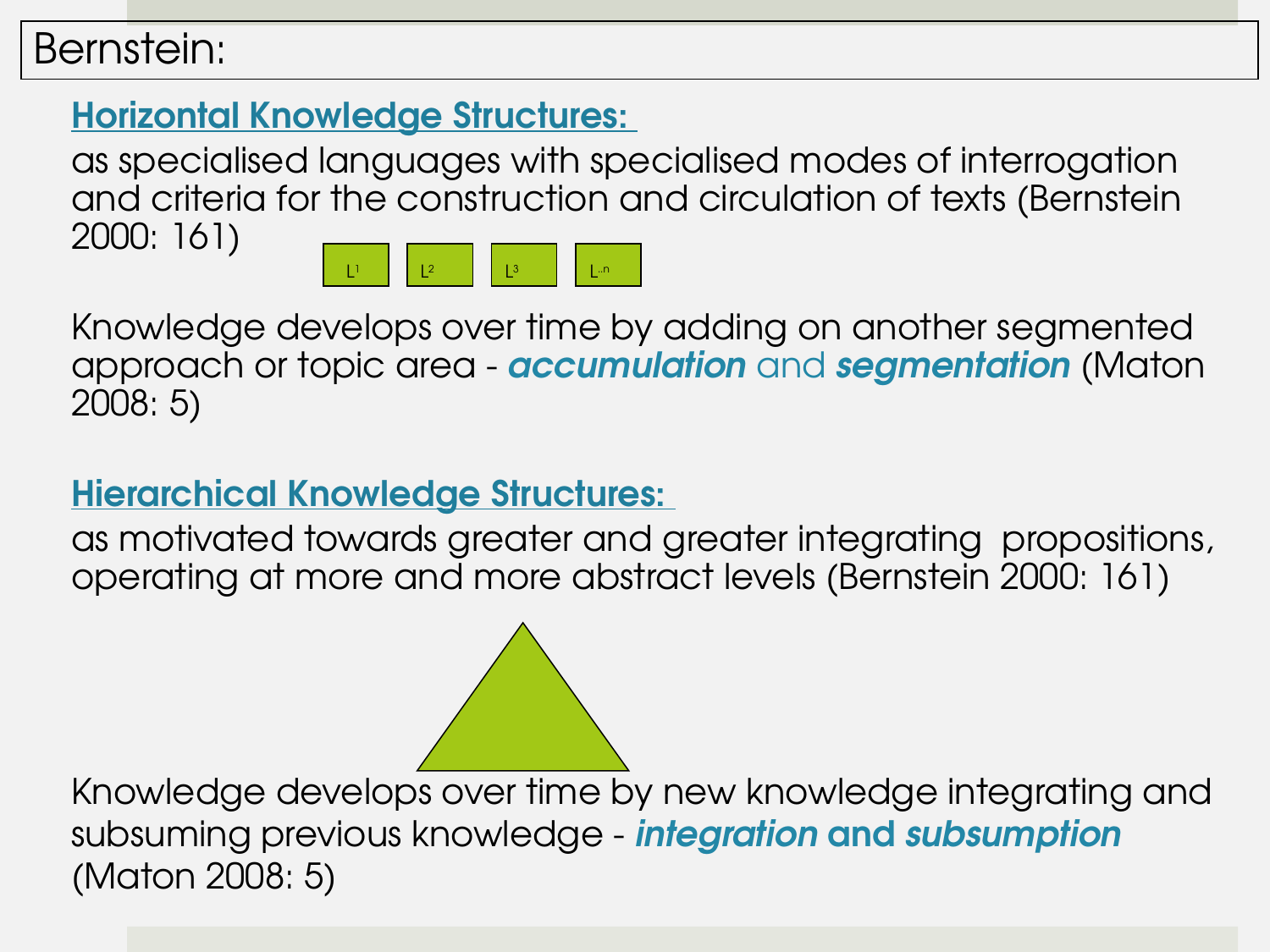

Bernstein:
Horizontal Knowledge Structures:
as specialised languages with specialised modes of interrogation and criteria for the construction and circulation of texts (Bernstein 2000: 161)

Knowledge develops over time by adding on another segmented approach or topic area - accumulation and segmentation (Maton 2008: 5)

Hierarchical Knowledge Structures:
as motivated towards greater and greater integrating  propositions, operating at more and more abstract levels (Bernstein 2000: 161)

Knowledge develops over time by new knowledge integrating and subsuming previous knowledge - integration and subsumption (Maton 2008: 5)

L1
L2
L3
L..n